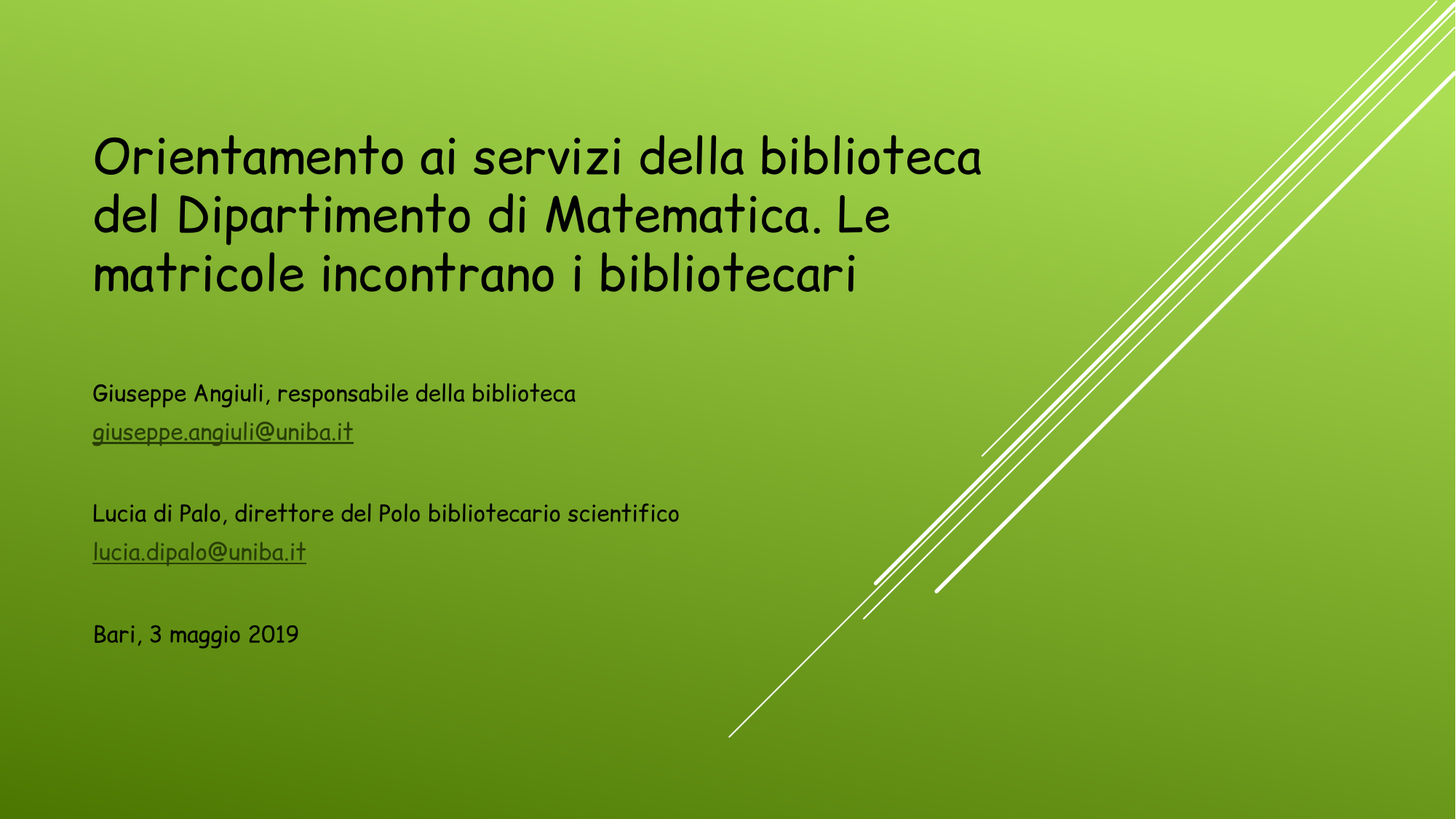

# Orientamento ai servizi della biblioteca del Dipartimento di Matematica. Le matricole incontrano i bibliotecari
Giuseppe Angiuli, responsabile della biblioteca
giuseppe.angiuli@uniba.it

Lucia di Palo, direttore del Polo bibliotecario scientifico
lucia.dipalo@uniba.it

Bari, 3 maggio 2019